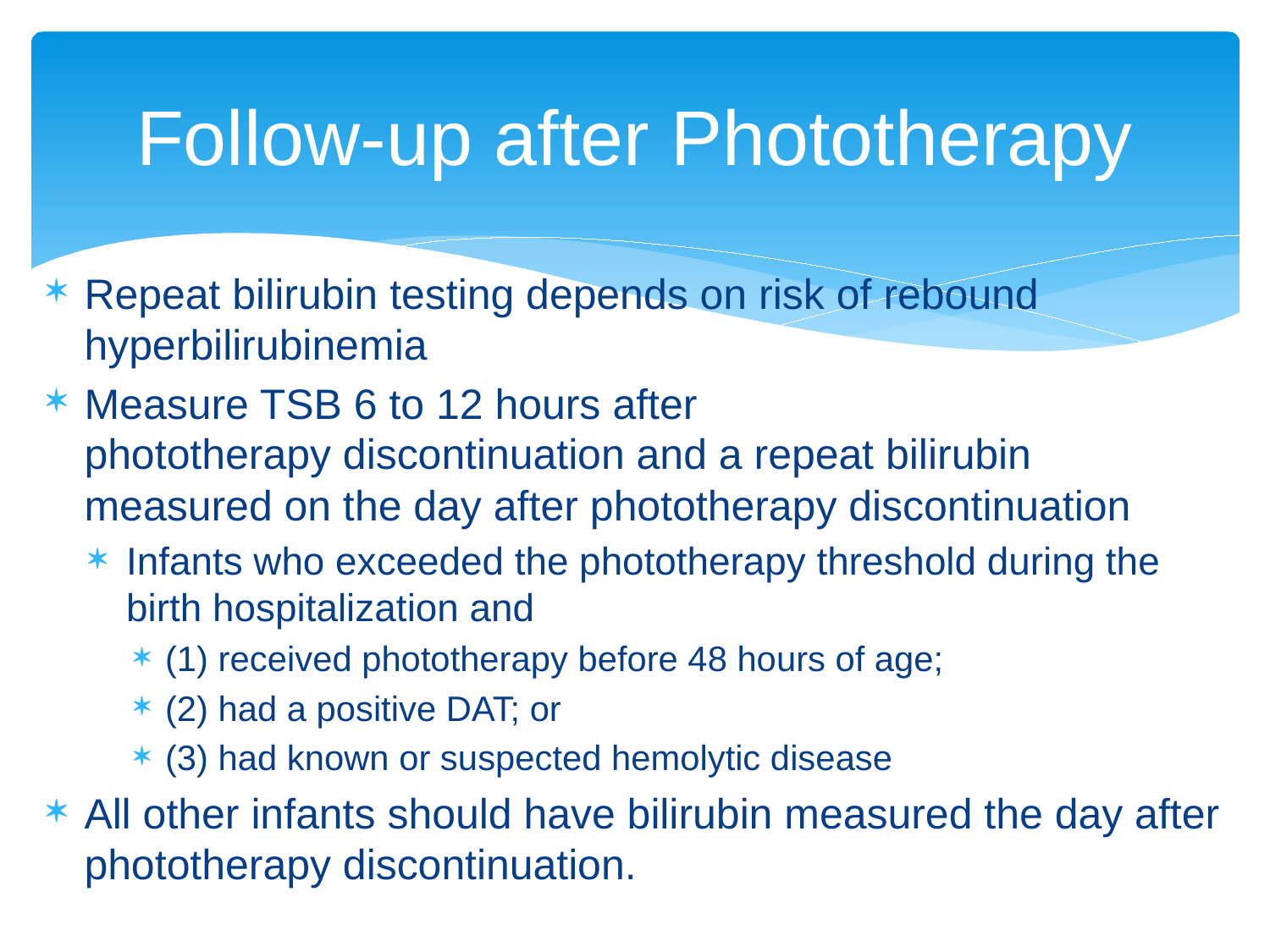

# Follow-up after Phototherapy
Repeat bilirubin testing depends on risk of rebound hyperbilirubinemia
Measure TSB 6 to 12 hours after phototherapy discontinuation and a repeat bilirubin measured on the day after phototherapy discontinuation
Infants who exceeded the phototherapy threshold during the birth hospitalization and
(1) received phototherapy before 48 hours of age;
(2) had a positive DAT; or
(3) had known or suspected hemolytic disease
All other infants should have bilirubin measured the day after phototherapy discontinuation.